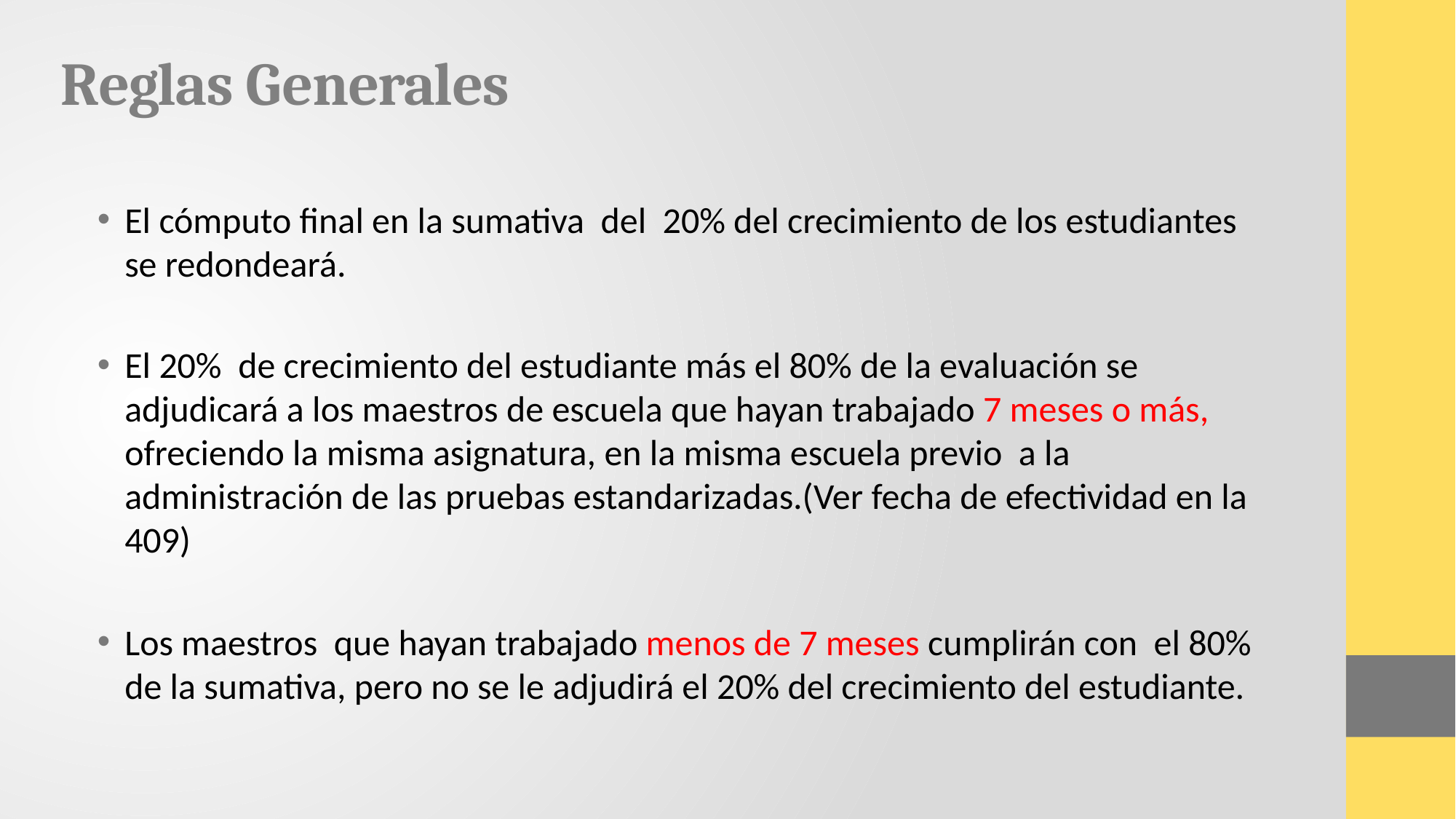

# Reglas Generales
El cómputo final en la sumativa  del  20% del crecimiento de los estudiantes  se redondeará.

El 20%  de crecimiento del estudiante más el 80% de la evaluación se adjudicará a los maestros de escuela que hayan trabajado 7 meses o más, ofreciendo la misma asignatura, en la misma escuela previo  a la administración de las pruebas estandarizadas.(Ver fecha de efectividad en la 409)

Los maestros  que hayan trabajado menos de 7 meses cumplirán con  el 80% de la sumativa, pero no se le adjudirá el 20% del crecimiento del estudiante.